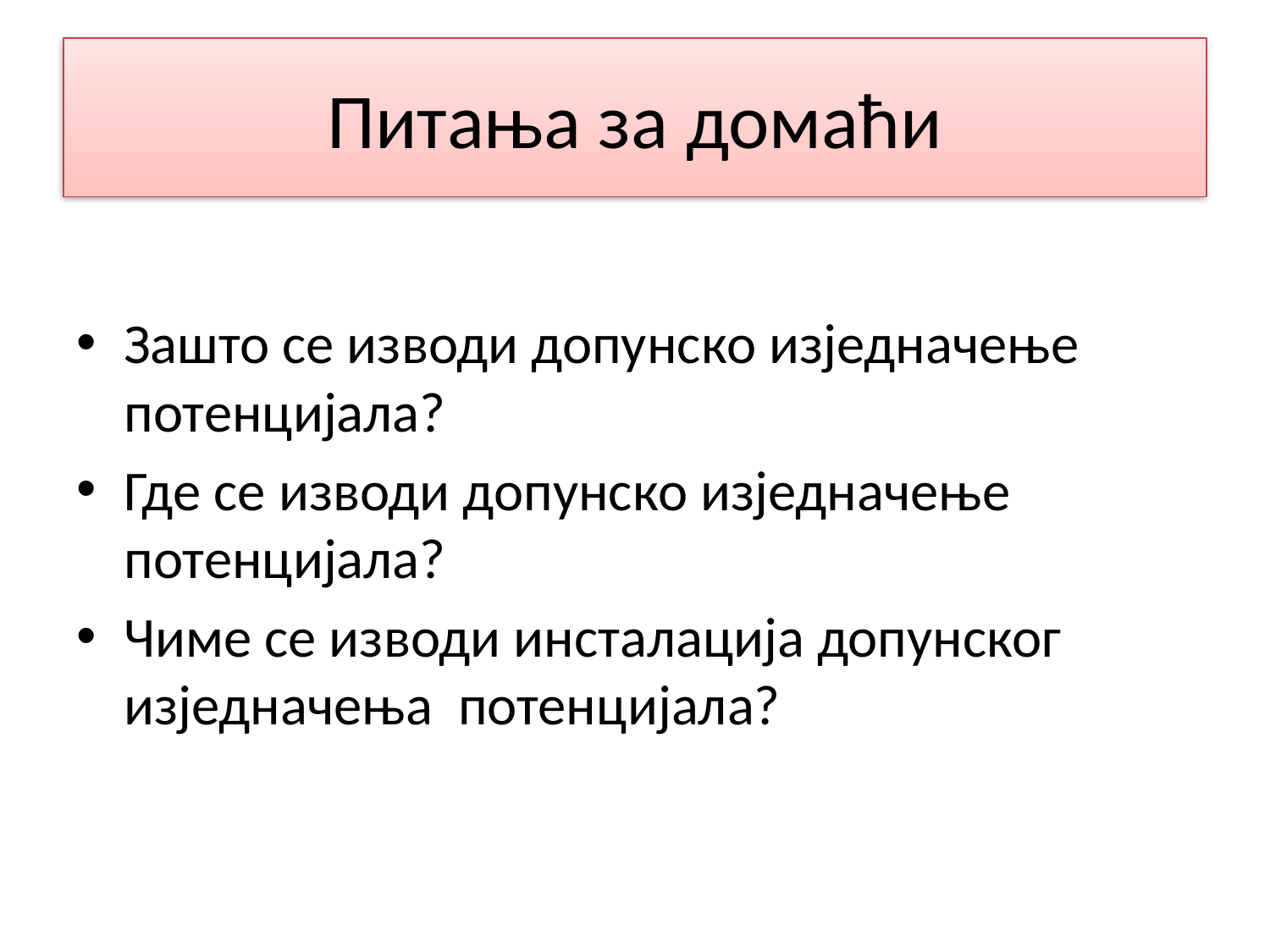

# Питања за домаћи

Зашто се изводи допунско изједначење потенцијала?
Где се изводи допунско изједначење потенцијала?
Чиме се изводи инсталација допунског изједначења  потенцијала?